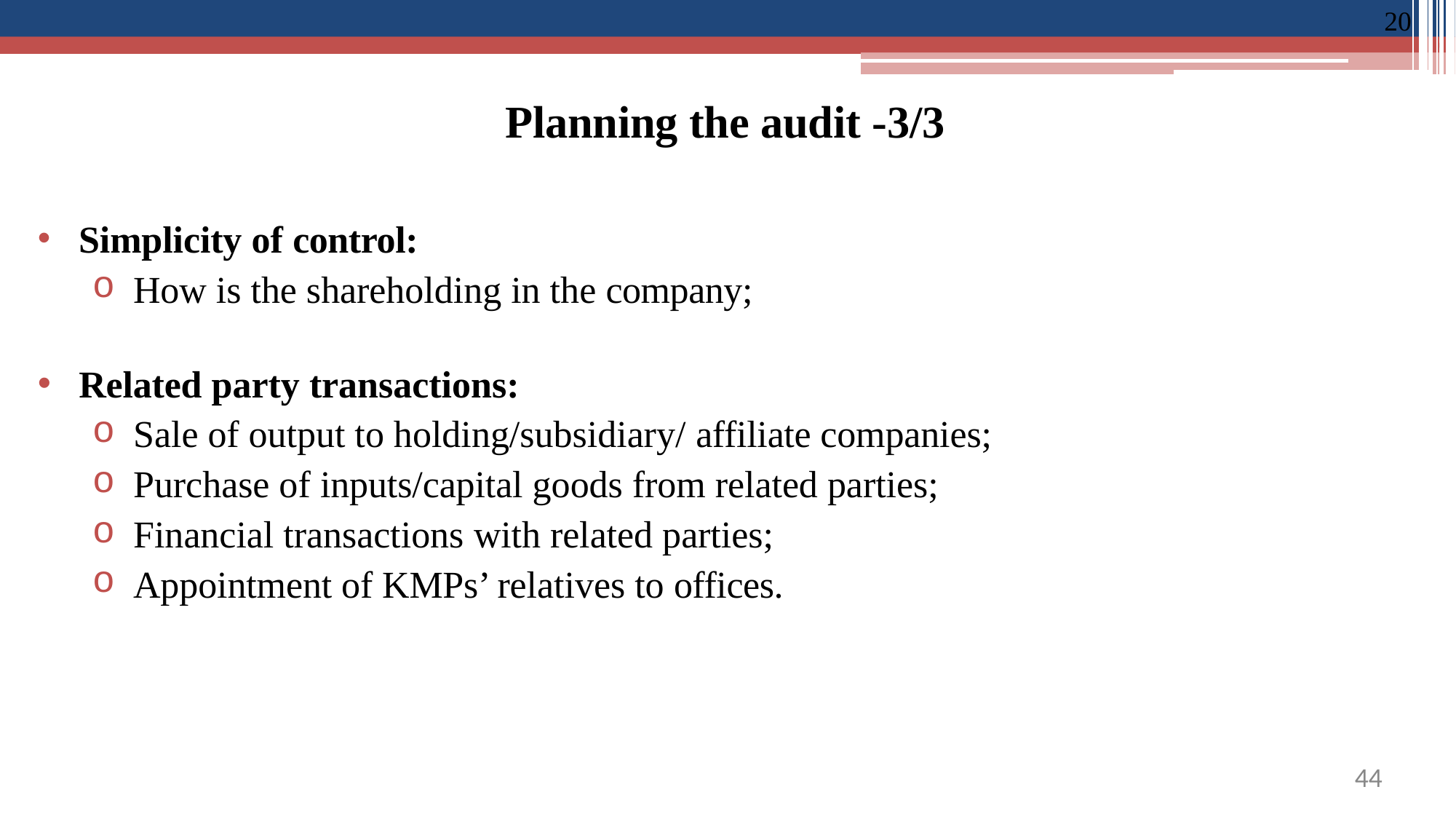

20
# Planning the audit -3/3
Simplicity of control:
How is the shareholding in the company;

Related party transactions:
Sale of output to holding/subsidiary/ affiliate companies;
Purchase of inputs/capital goods from related parties;
Financial transactions with related parties;
Appointment of KMPs’ relatives to offices.
44